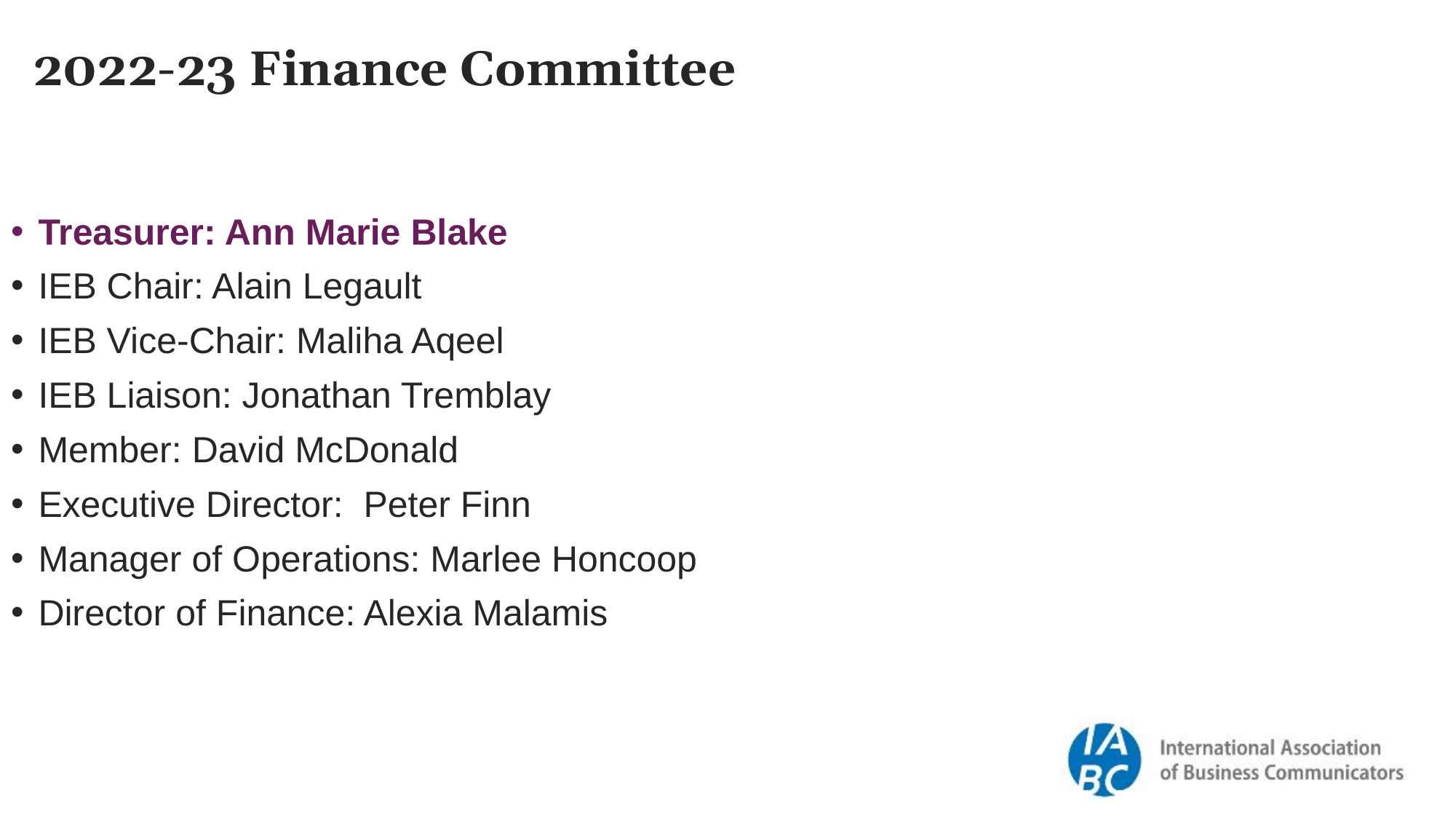

2022-23 Finance Committee
Treasurer: Ann Marie Blake
IEB Chair: Alain Legault
IEB Vice-Chair: Maliha Aqeel
IEB Liaison: Jonathan Tremblay
Member: David McDonald
Executive Director:  Peter Finn
Manager of Operations: Marlee Honcoop
Director of Finance: Alexia Malamis